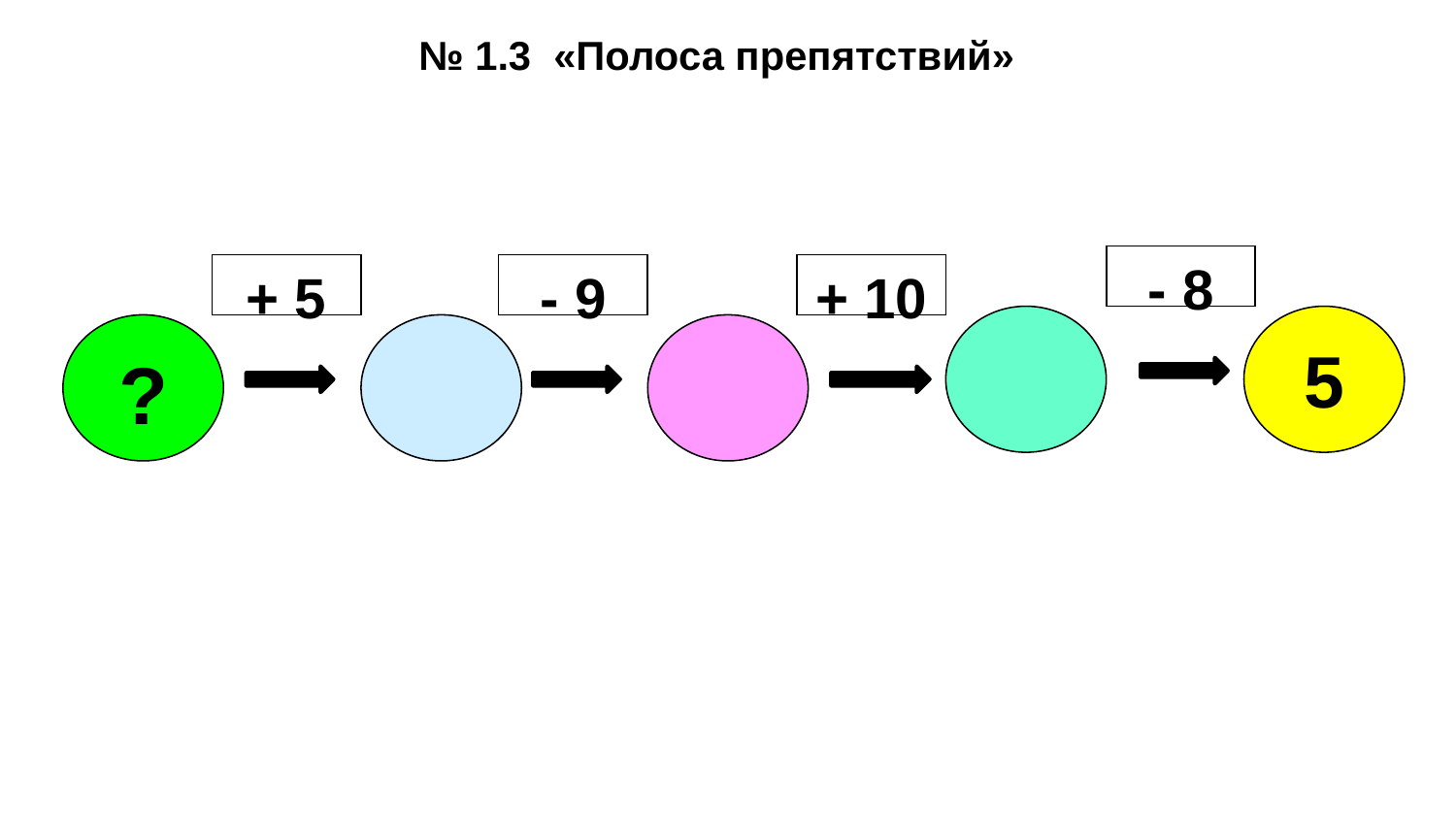

№ 1.3  «Полоса препятствий»
- 8
+ 5
- 9
+ 10

5
?